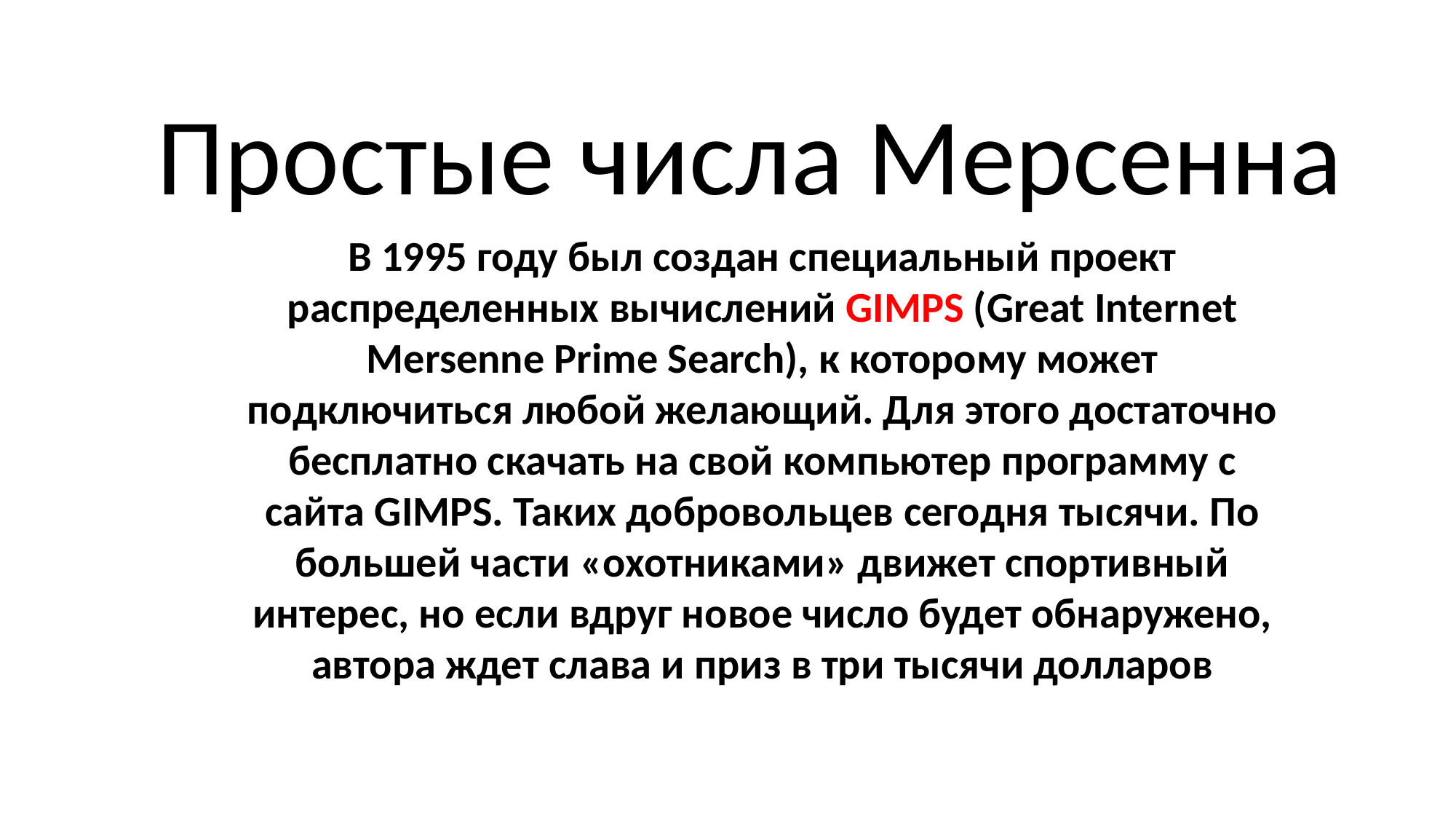

Простые числа Мерсенна
В 1995 году был создан специальный проект распределенных вычислений GIMPS (Great Internet Mersenne Prime Search), к которому может подключиться любой желающий. Для этого достаточно бесплатно скачать на свой компьютер программу с сайта GIMPS. Таких добровольцев сегодня тысячи. По большей части «охотниками» движет спортивный интерес, но если вдруг новое число будет обнаружено, автора ждет слава и приз в три тысячи долларов